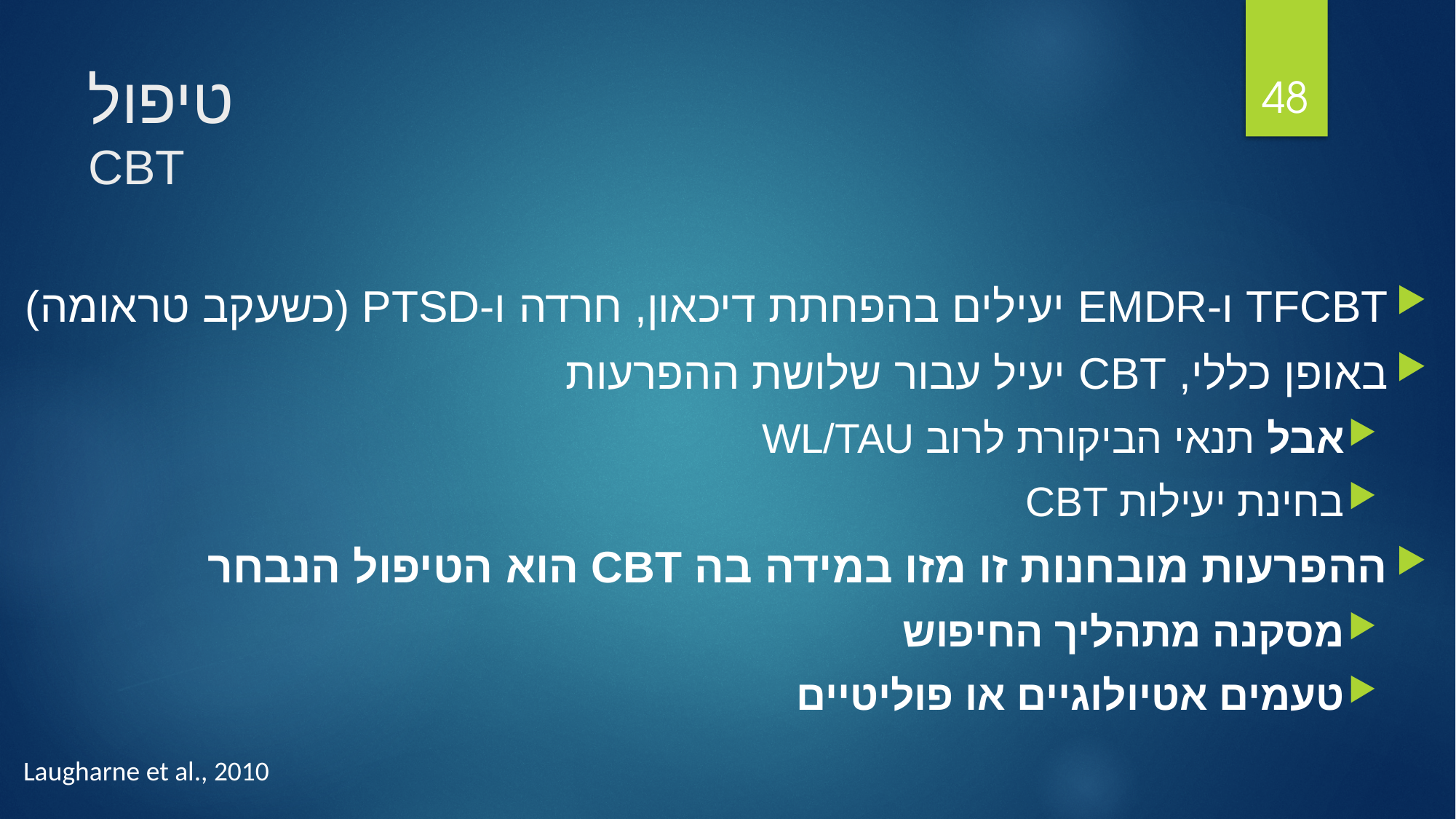

48
# טיפול CBT
TFCBT ו-EMDR יעילים בהפחתת דיכאון, חרדה ו-PTSD (כשעקב טראומה)
באופן כללי, CBT יעיל עבור שלושת ההפרעות
אבל תנאי הביקורת לרוב WL/TAU
בחינת יעילות CBT
ההפרעות מובחנות זו מזו במידה בה CBT הוא הטיפול הנבחר
מסקנה מתהליך החיפוש
טעמים אטיולוגיים או פוליטיים
Laugharne et al., 2010